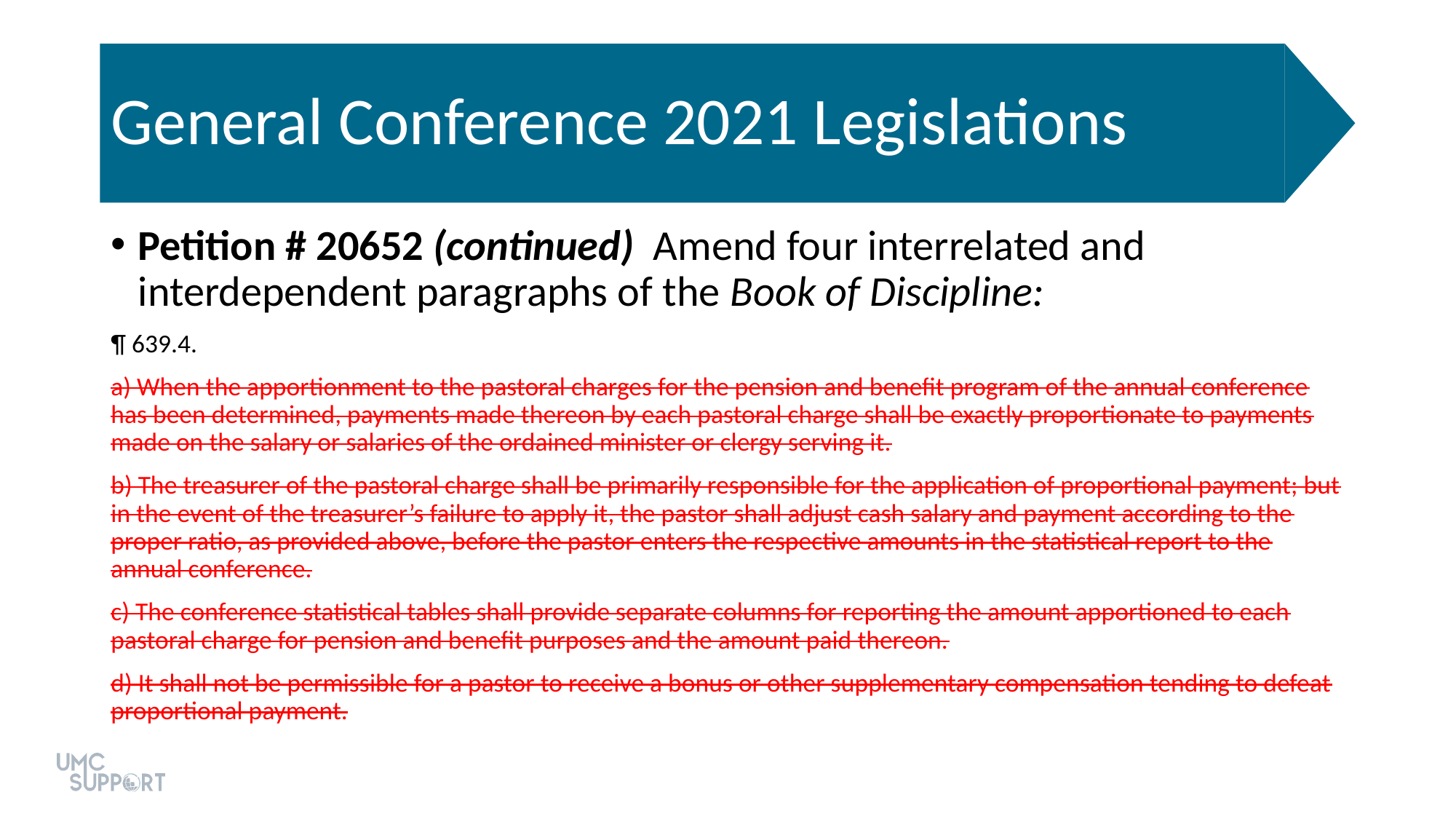

# General Conference 2021 Legislations
Petition # 20652 (continued)  Amend four interrelated and interdependent paragraphs of the Book of Discipline:
¶ 639.4.
a) When the apportionment to the pastoral charges for the pension and benefit program of the annual conference has been determined, payments made thereon by each pastoral charge shall be exactly proportionate to payments made on the salary or salaries of the ordained minister or clergy serving it.
b) The treasurer of the pastoral charge shall be primarily responsible for the application of proportional payment; but in the event of the treasurer’s failure to apply it, the pastor shall adjust cash salary and payment according to the proper ratio, as provided above, before the pastor enters the respective amounts in the statistical report to the annual conference.
c) The conference statistical tables shall provide separate columns for reporting the amount apportioned to each pastoral charge for pension and benefit purposes and the amount paid thereon.
d) It shall not be permissible for a pastor to receive a bonus or other supplementary compensation tending to defeat proportional payment.